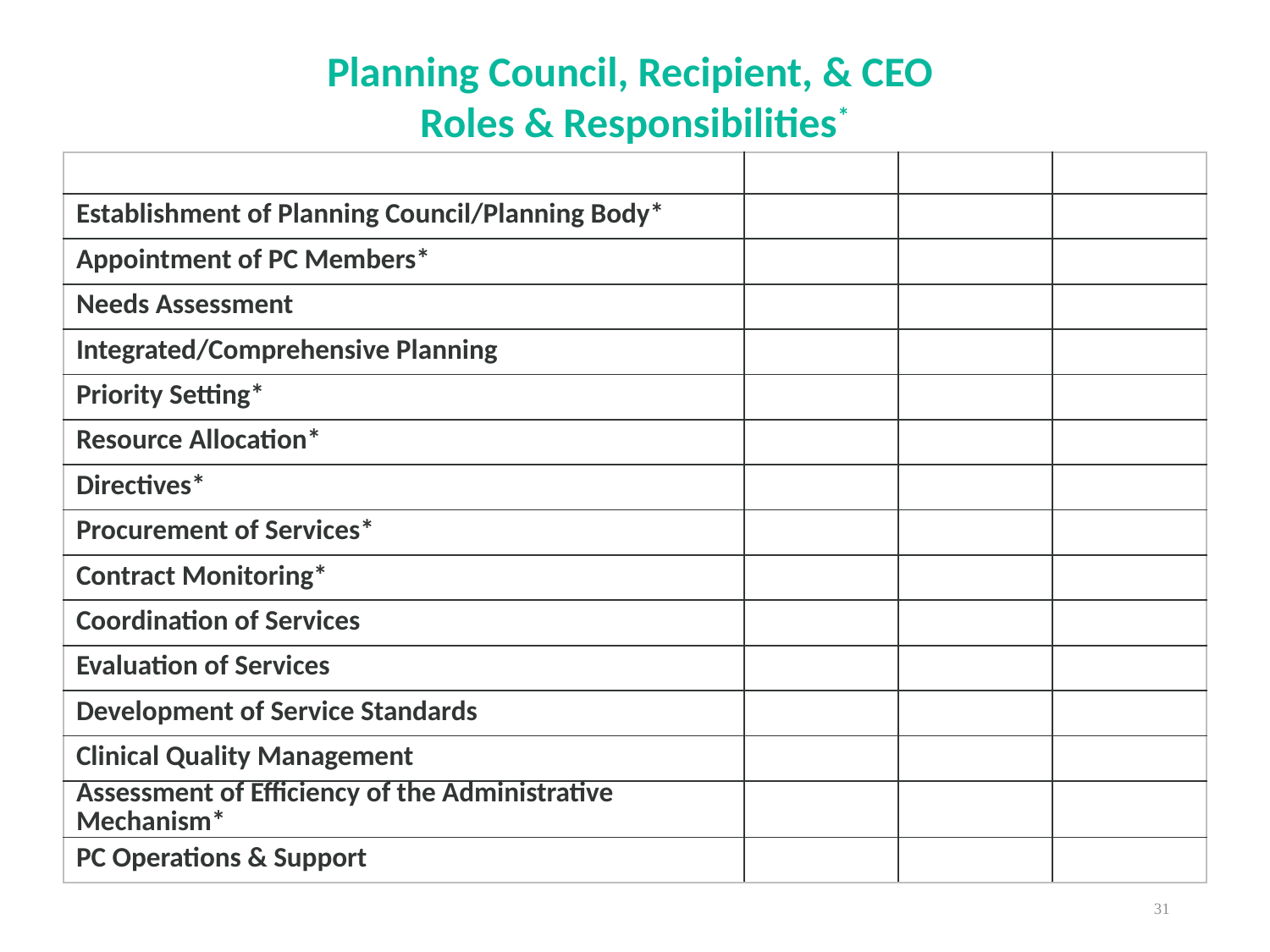

Planning Council, Recipient, & CEO
Roles & Responsibilities*
| Task | CEO | Recipient | PC |
| --- | --- | --- | --- |
| Establishment of Planning Council/Planning Body\* |  |  |  |
| Appointment of PC Members\* |  |  |  |
| Needs Assessment |  |  |  |
| Integrated/Comprehensive Planning |  |  |  |
| Priority Setting\* |  |  |  |
| Resource Allocation\* |  |  |  |
| Directives\* |  |  |  |
| Procurement of Services\* |  |  |  |
| Contract Monitoring\* |  |  |  |
| Coordination of Services |  |  |  |
| Evaluation of Services |  |  |  |
| Development of Service Standards |  |  |  |
| Clinical Quality Management |  |  |  |
| Assessment of Efficiency of the Administrative Mechanism\* |  |  |  |
| PC Operations & Support |  |  |  |
31